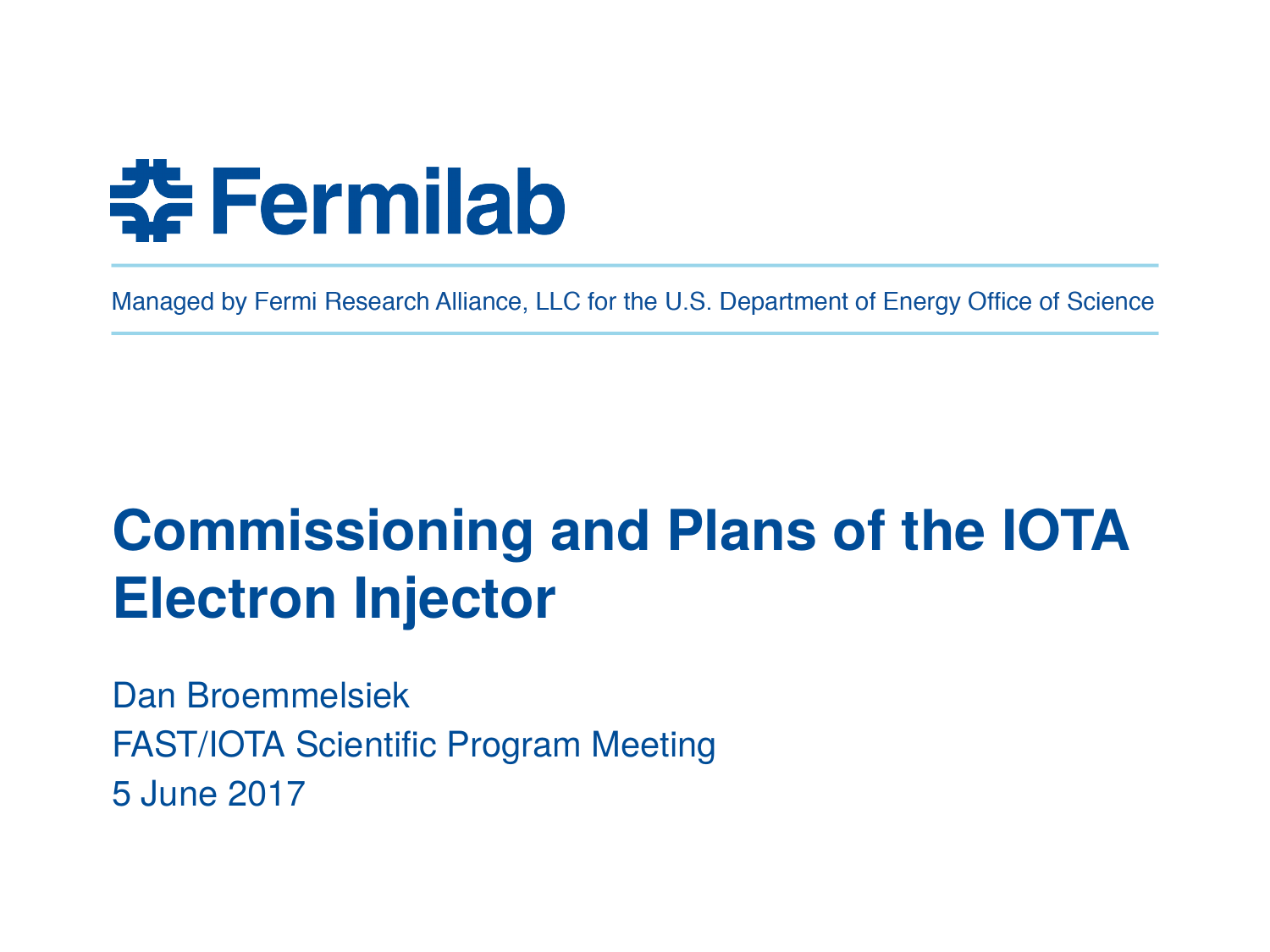

# Commissioning and Plans of the IOTA Electron Injector
Dan Broemmelsiek
FAST/IOTA Scientific Program Meeting
5 June 2017